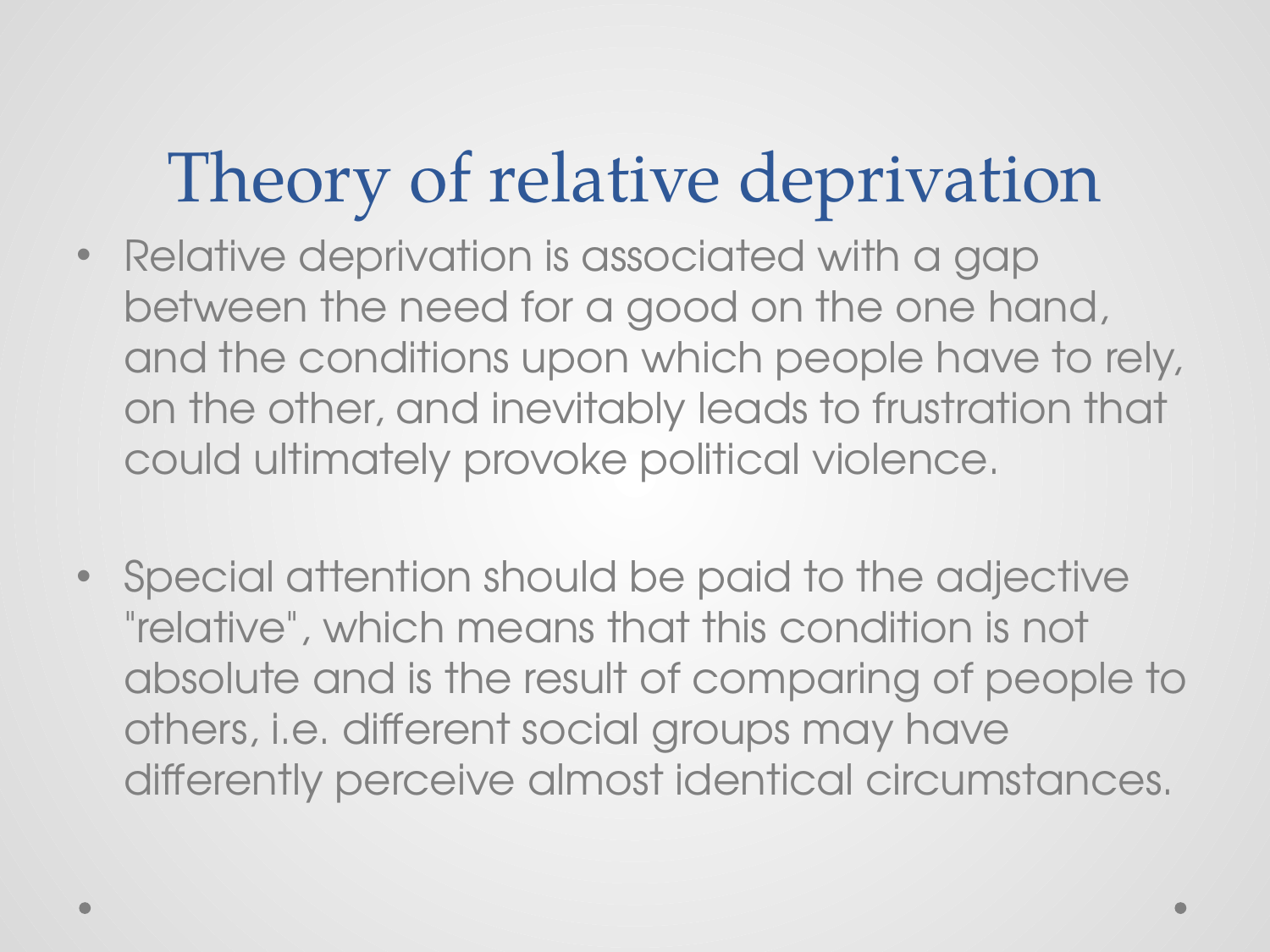

# Theory of relative deprivation
Relative deprivation is associated with a gap between the need for a good on the one hand, and the conditions upon which people have to rely, on the other, and inevitably leads to frustration that could ultimately provoke political violence.

Special attention should be paid to the adjective "relative", which means that this condition is not absolute and is the result of comparing of people to others, i.e. different social groups may have differently perceive almost identical circumstances.